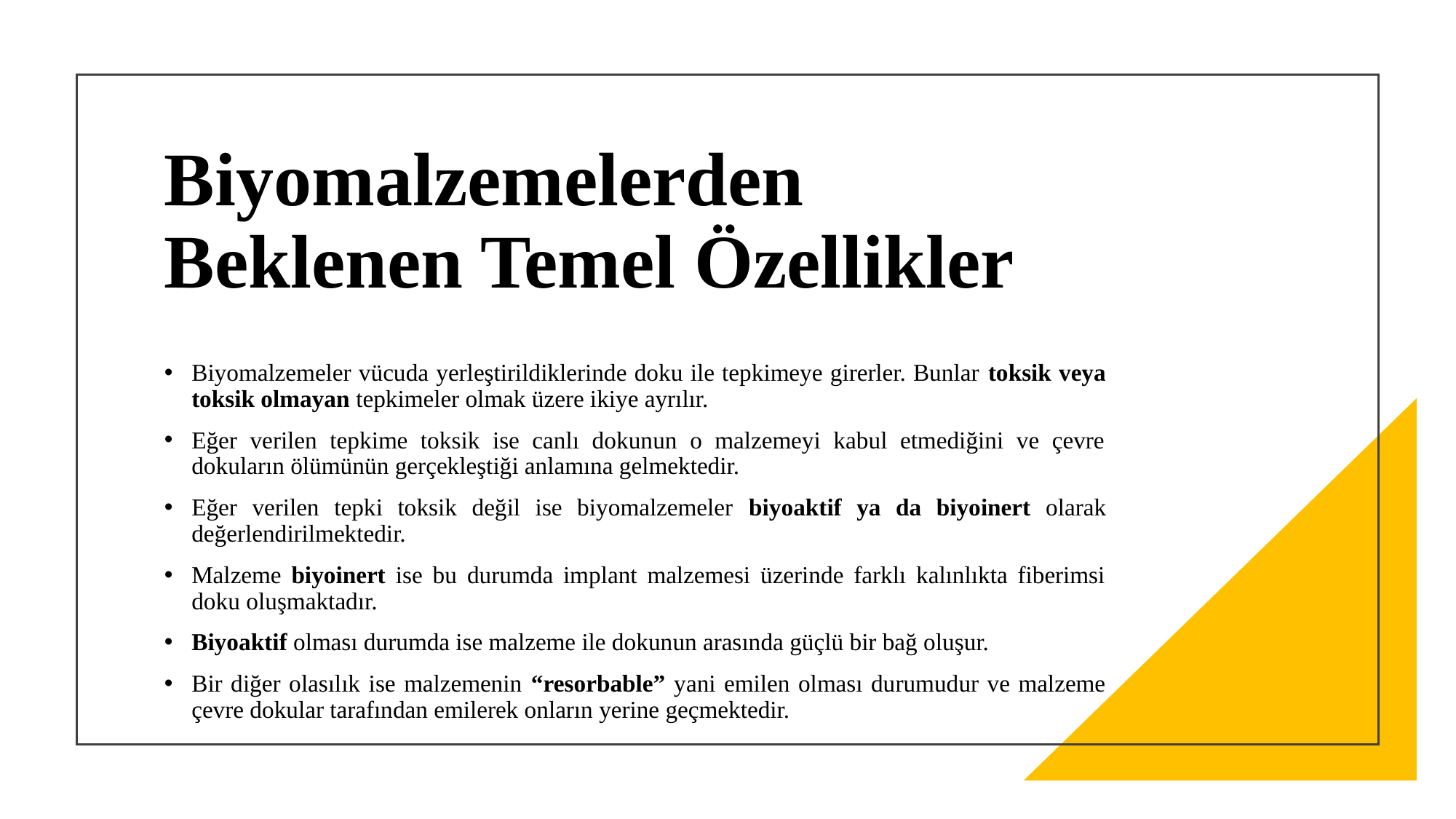

# Biyomalzemelerden Beklenen Temel Özellikler
Biyomalzemeler vücuda yerleştirildiklerinde doku ile tepkimeye girerler. Bunlar toksik veya toksik olmayan tepkimeler olmak üzere ikiye ayrılır.
Eğer verilen tepkime toksik ise canlı dokunun o malzemeyi kabul etmediğini ve çevre dokuların ölümünün gerçekleştiği anlamına gelmektedir.
Eğer verilen tepki toksik değil ise biyomalzemeler biyoaktif ya da biyoinert olarak değerlendirilmektedir.
Malzeme biyoinert ise bu durumda implant malzemesi üzerinde farklı kalınlıkta fiberimsi doku oluşmaktadır.
Biyoaktif olması durumda ise malzeme ile dokunun arasında güçlü bir bağ oluşur.
Bir diğer olasılık ise malzemenin “resorbable” yani emilen olması durumudur ve malzeme çevre dokular tarafından emilerek onların yerine geçmektedir.